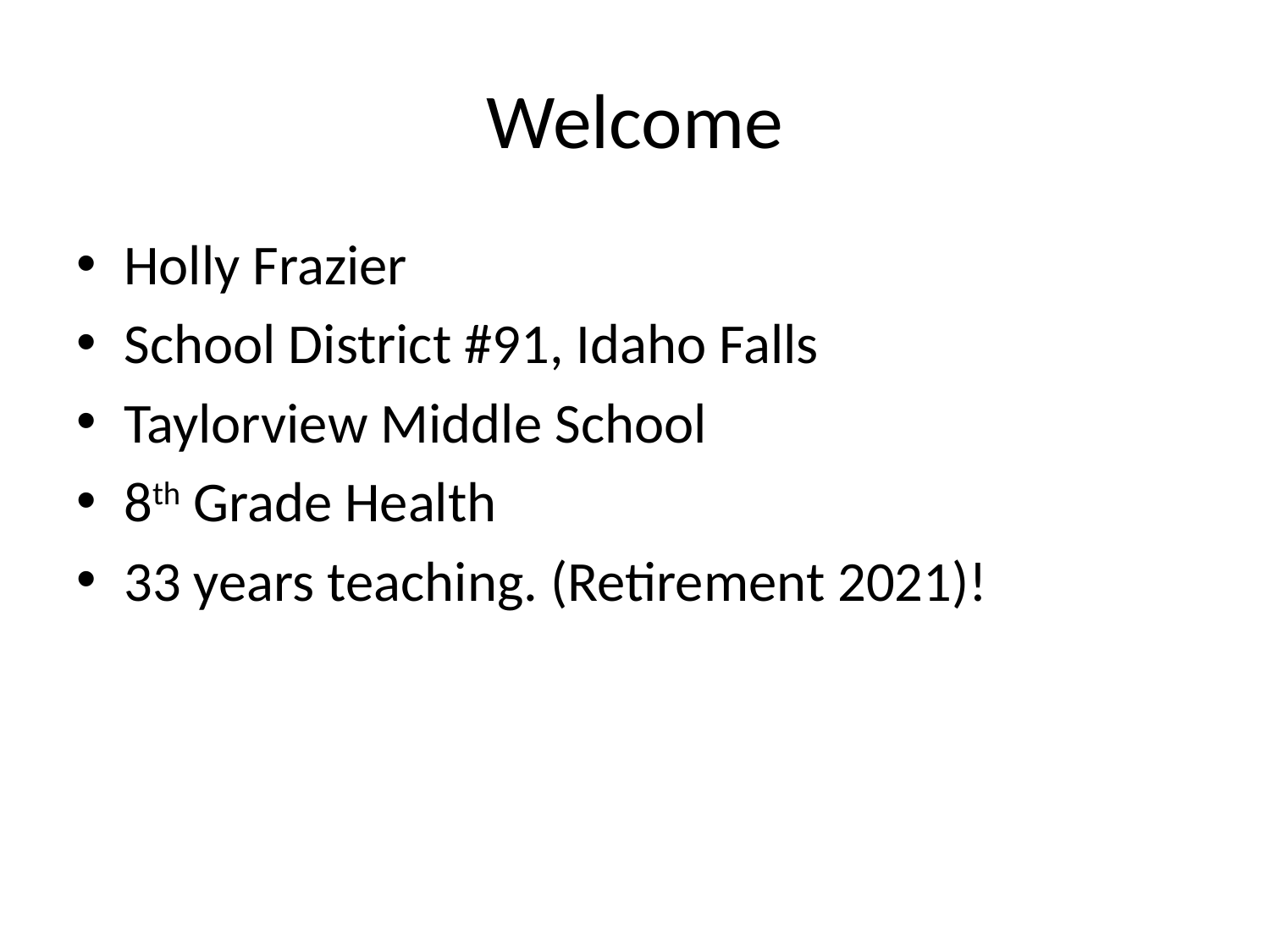

# Welcome
Holly Frazier
School District #91, Idaho Falls
Taylorview Middle School
8th Grade Health
33 years teaching. (Retirement 2021)!